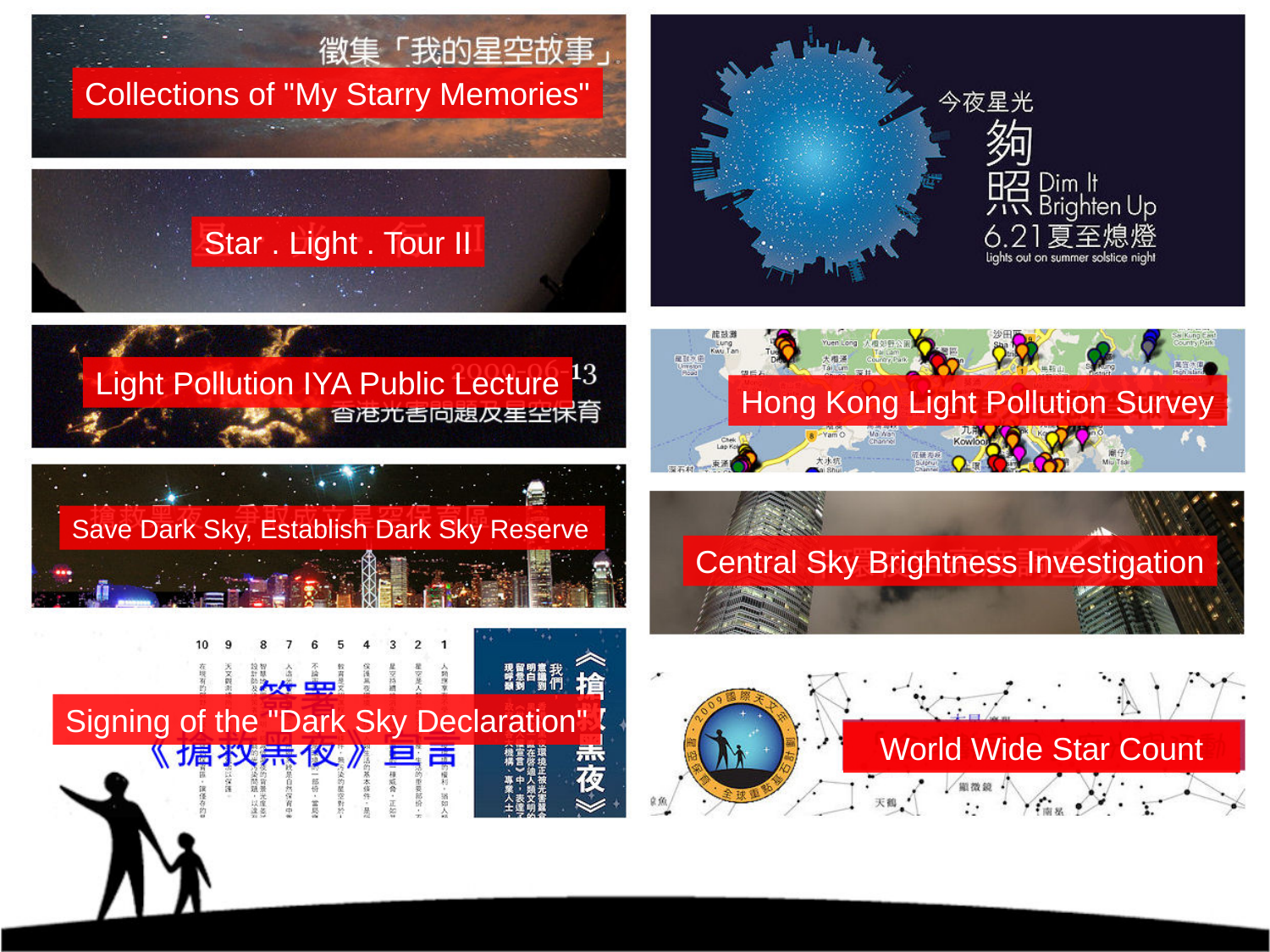

Collections of "My Starry Memories"
Star . Light . Tour II
Light Pollution IYA Public Lecture
Hong Kong Light Pollution Survey
Save Dark Sky, Establish Dark Sky Reserve
Central Sky Brightness Investigation
Signing of the "Dark Sky Declaration"
World Wide Star Count